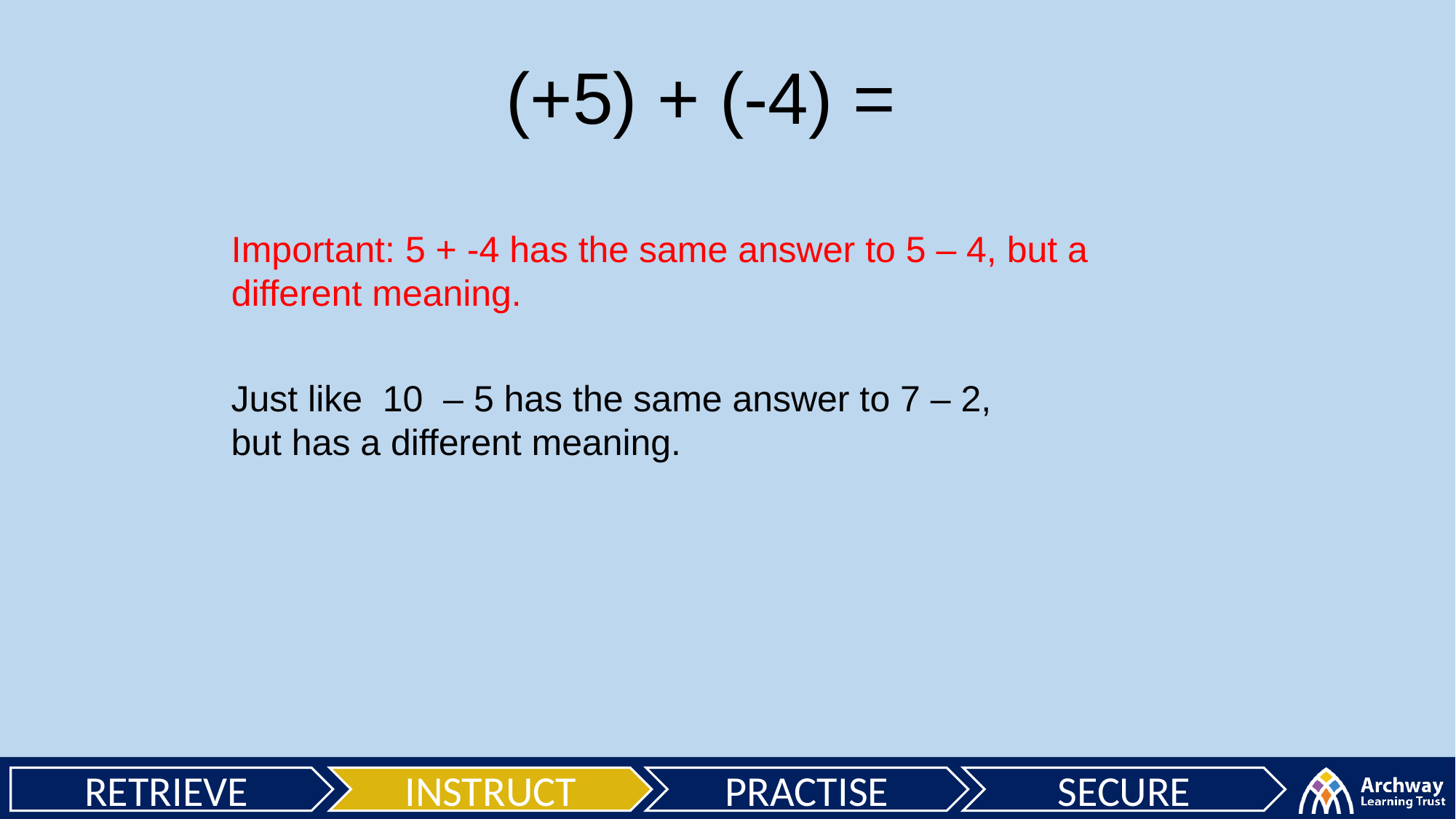

(+5) + (-4) =
Important: 5 + -4 has the same answer to 5 – 4, but a different meaning.
Just like  10  – 5 has the same answer to 7 – 2, but has a different meaning.